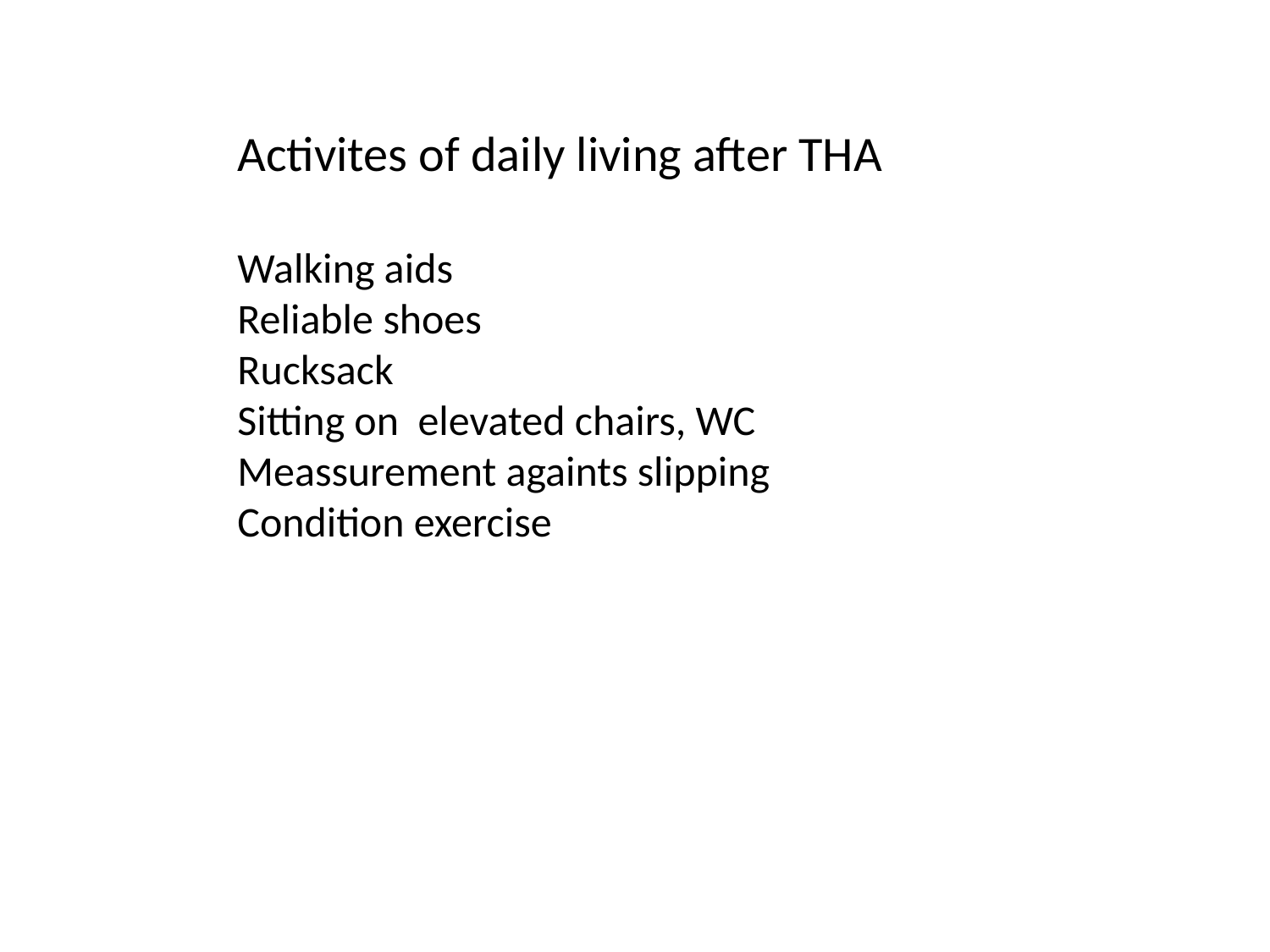

Activites of daily living after THA

Walking aids
Reliable shoes
Rucksack
Sitting on  elevated chairs, WC
Meassurement againts slipping
Condition exercise